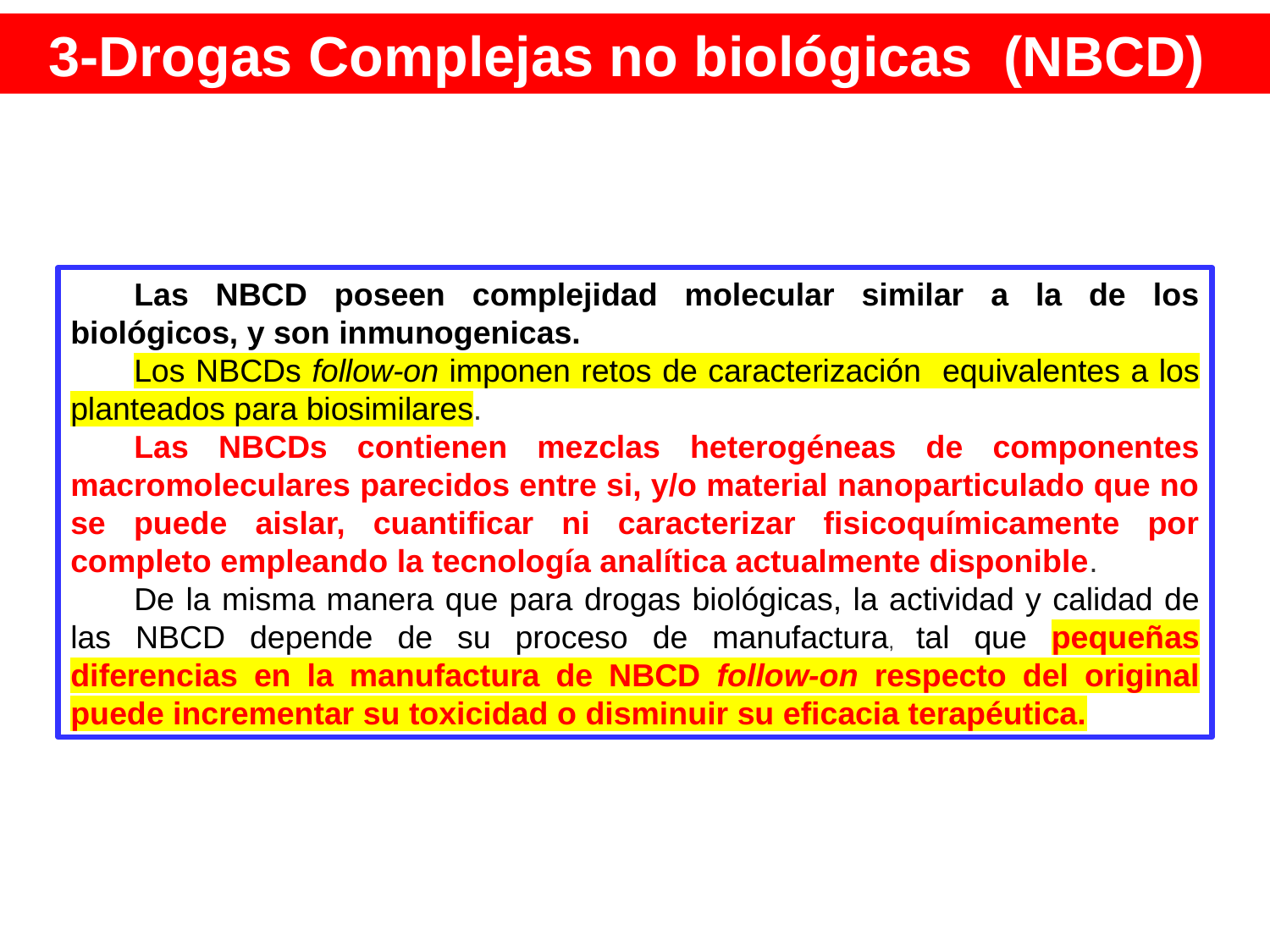

3-Drogas Complejas no biológicas  (NBCD)
Las NBCD poseen complejidad molecular similar a la de los biológicos, y son inmunogenicas.
Los NBCDs follow-on imponen retos de caracterización  equivalentes a los planteados para biosimilares.
Las NBCDs contienen mezclas heterogéneas de componentes macromoleculares parecidos entre si, y/o material nanoparticulado que no se puede aislar, cuantificar ni caracterizar fisicoquímicamente por completo empleando la tecnología analítica actualmente disponible.
De la misma manera que para drogas biológicas, la actividad y calidad de las NBCD depende de su proceso de manufactura, tal que pequeñas diferencias en la manufactura de NBCD follow-on respecto del original puede incrementar su toxicidad o disminuir su eficacia terapéutica.